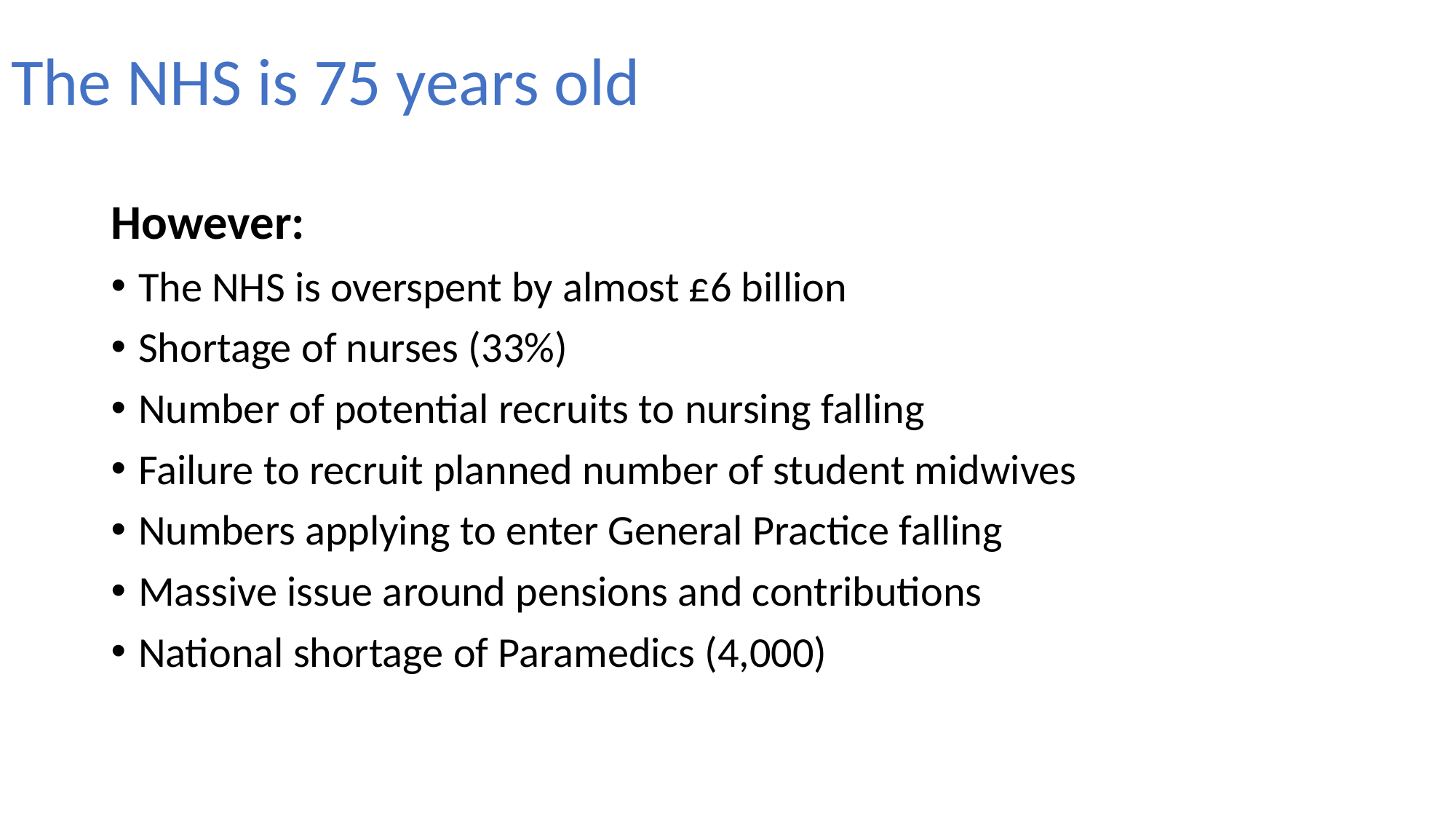

# The NHS is 75 years old
However:
The NHS is overspent by almost £6 billion
Shortage of nurses (33%)
Number of potential recruits to nursing falling
Failure to recruit planned number of student midwives
Numbers applying to enter General Practice falling
Massive issue around pensions and contributions
National shortage of Paramedics (4,000)